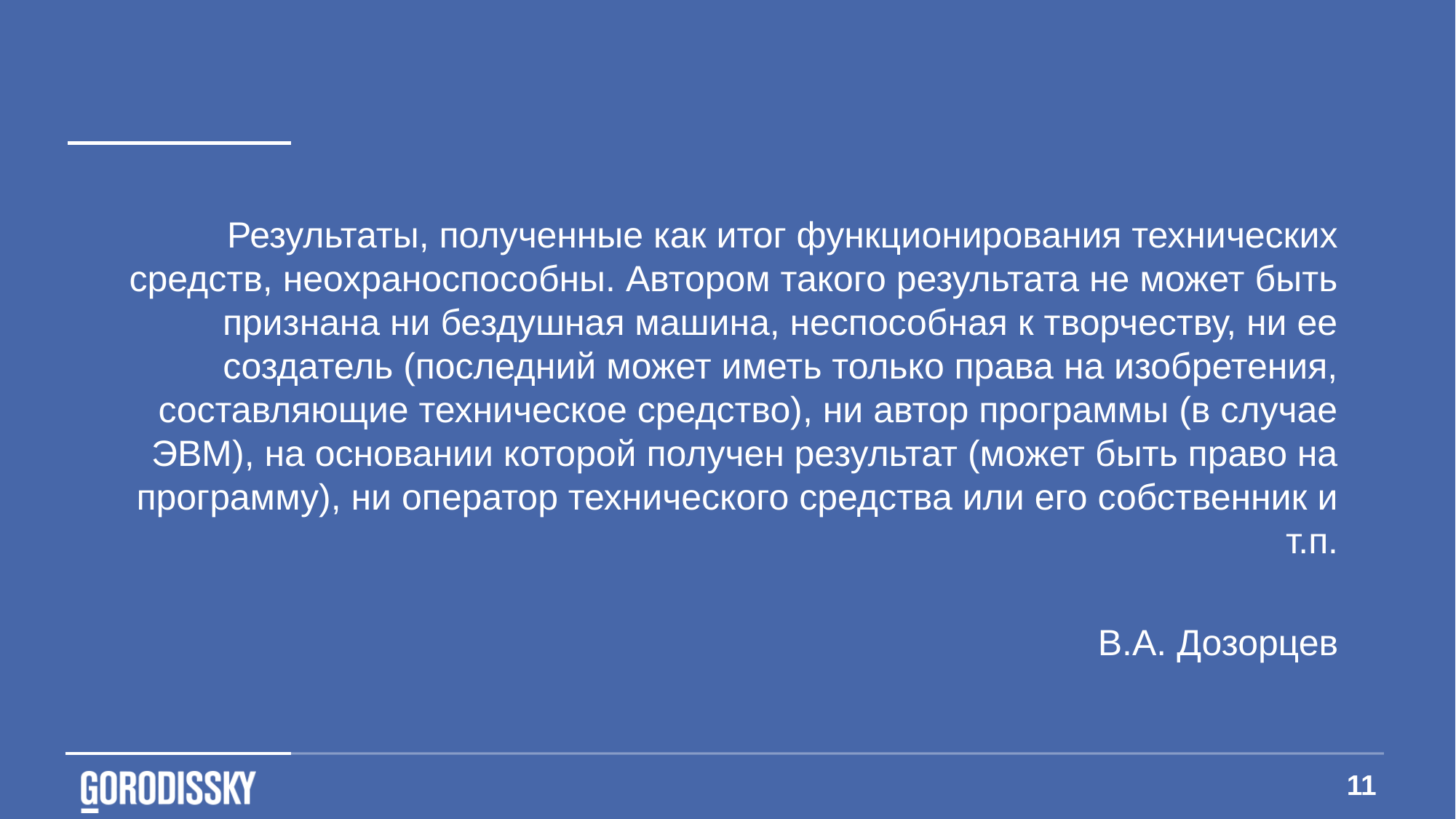

Результаты, полученные как итог функционирования технических средств, неохраноспособны. Автором такого результата не может быть признана ни бездушная машина, неспособная к творчеству, ни ее создатель (последний может иметь только права на изобретения, составляющие техническое средство), ни автор программы (в случае ЭВМ), на основании которой получен результат (может быть право на программу), ни оператор технического средства или его собственник и т.п.

В.А. Дозорцев